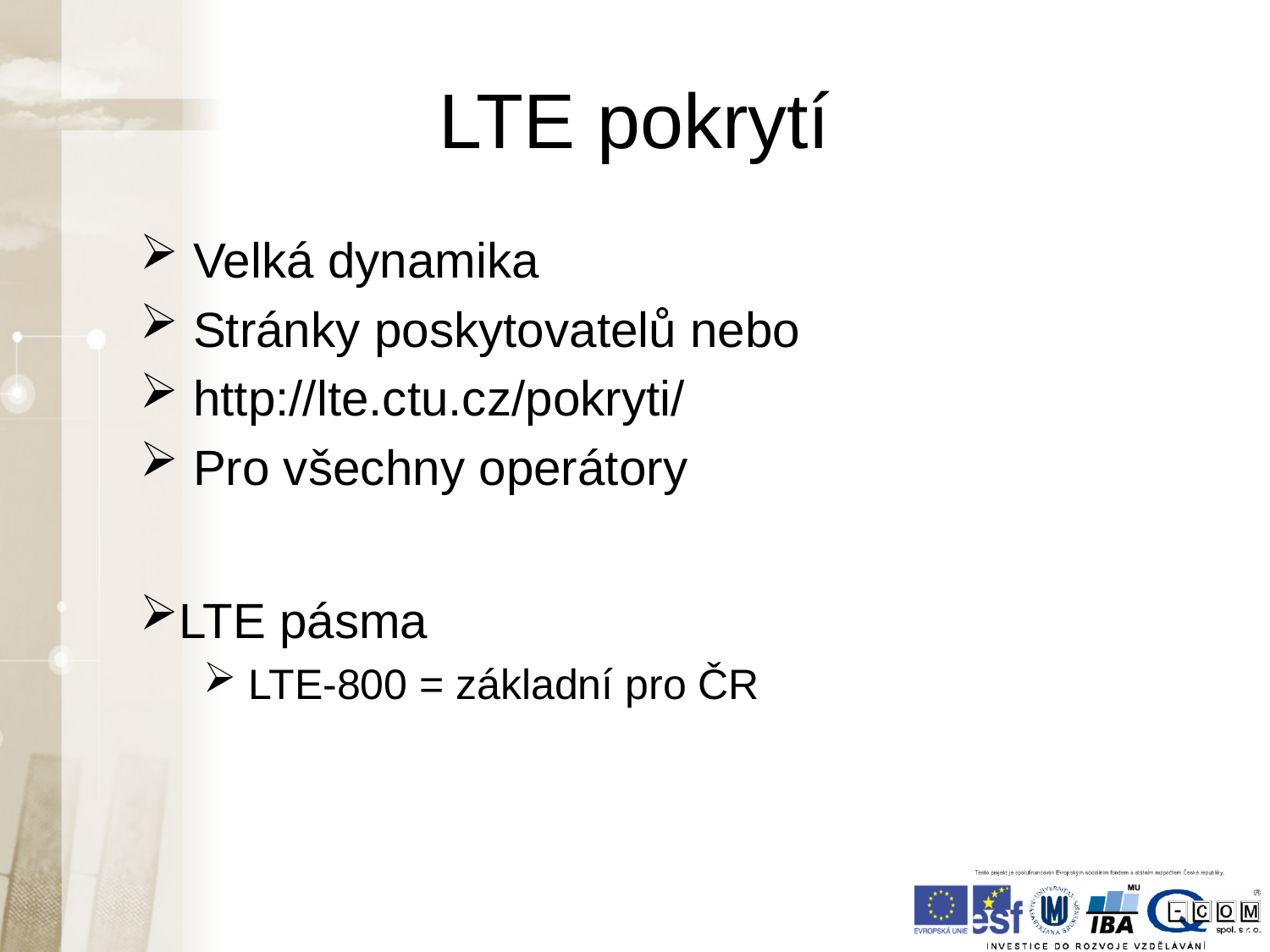

# LTE pokrytí
 Velká dynamika
 Stránky poskytovatelů nebo
 http://lte.ctu.cz/pokryti/
 Pro všechny operátory

LTE pásma
 LTE-800 = základní pro ČR